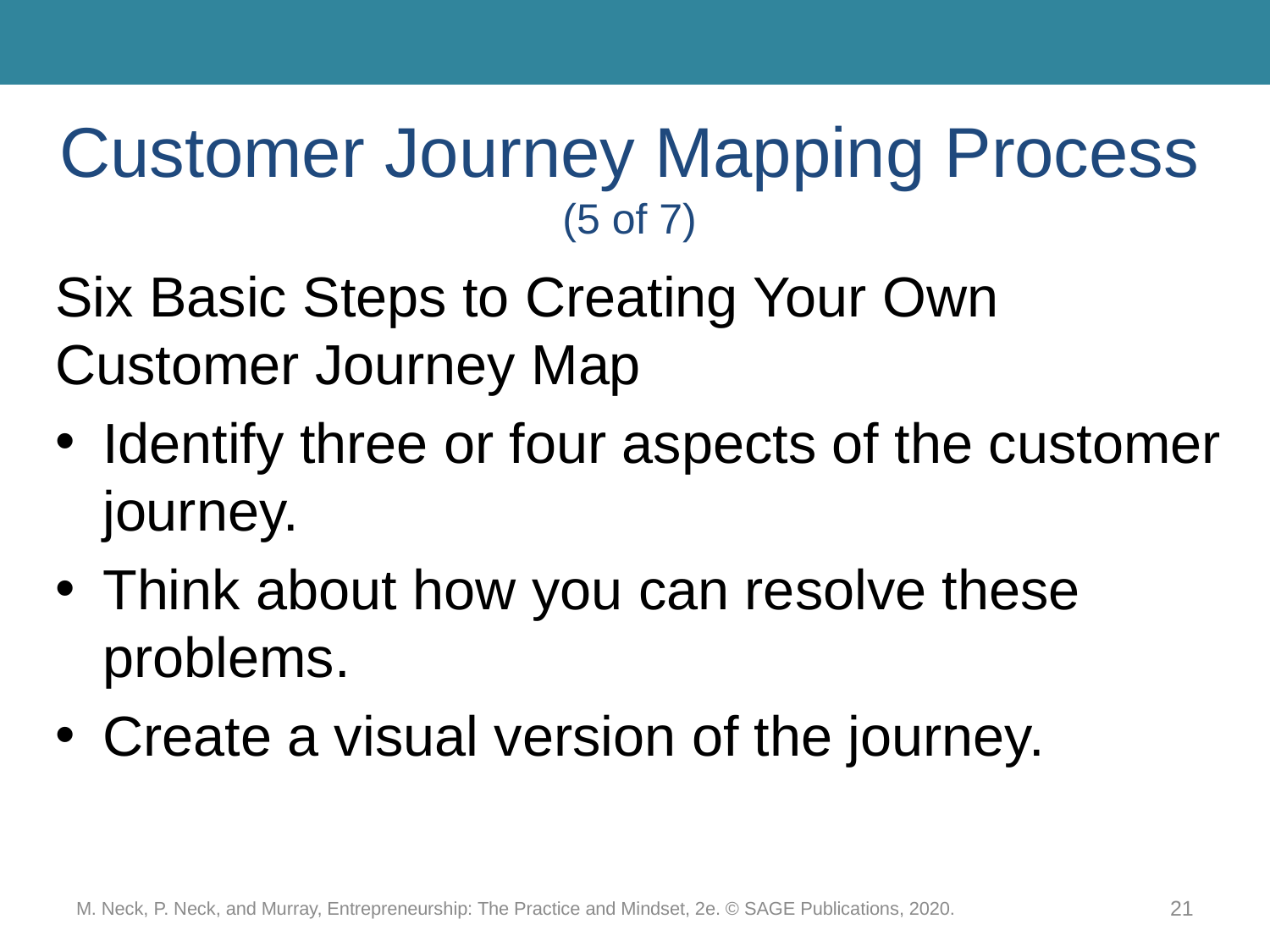

# Customer Journey Mapping Process (5 of 7)
Six Basic Steps to Creating Your Own Customer Journey Map
Identify three or four aspects of the customer journey.
Think about how you can resolve these problems.
Create a visual version of the journey.

M. Neck, P. Neck, and Murray, Entrepreneurship: The Practice and Mindset, 2e. © SAGE Publications, 2020.
21